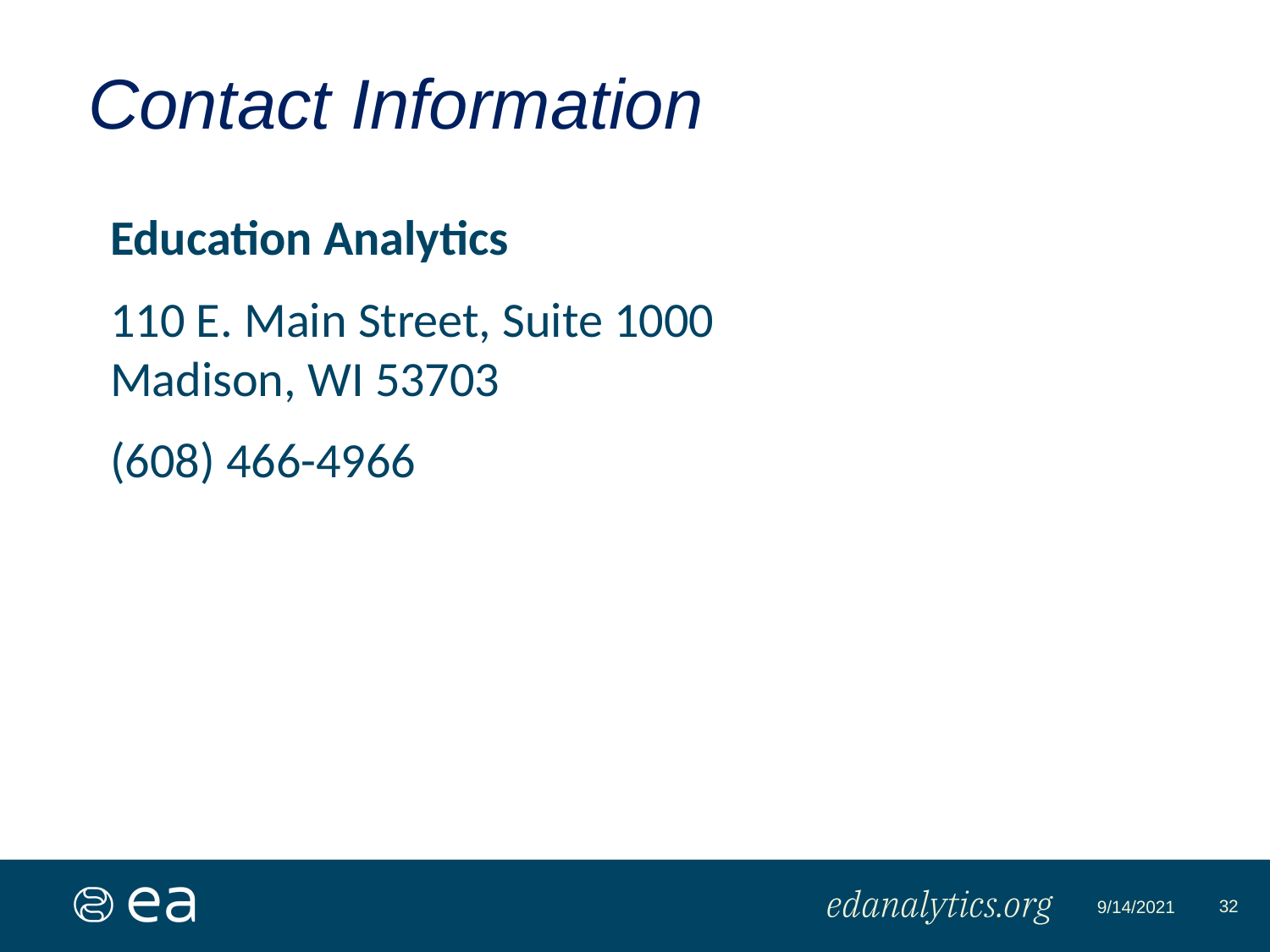

# Contact Information
Education Analytics
110 E. Main Street, Suite 1000
Madison, WI 53703
(608) 466-4966

32
9/14/2021